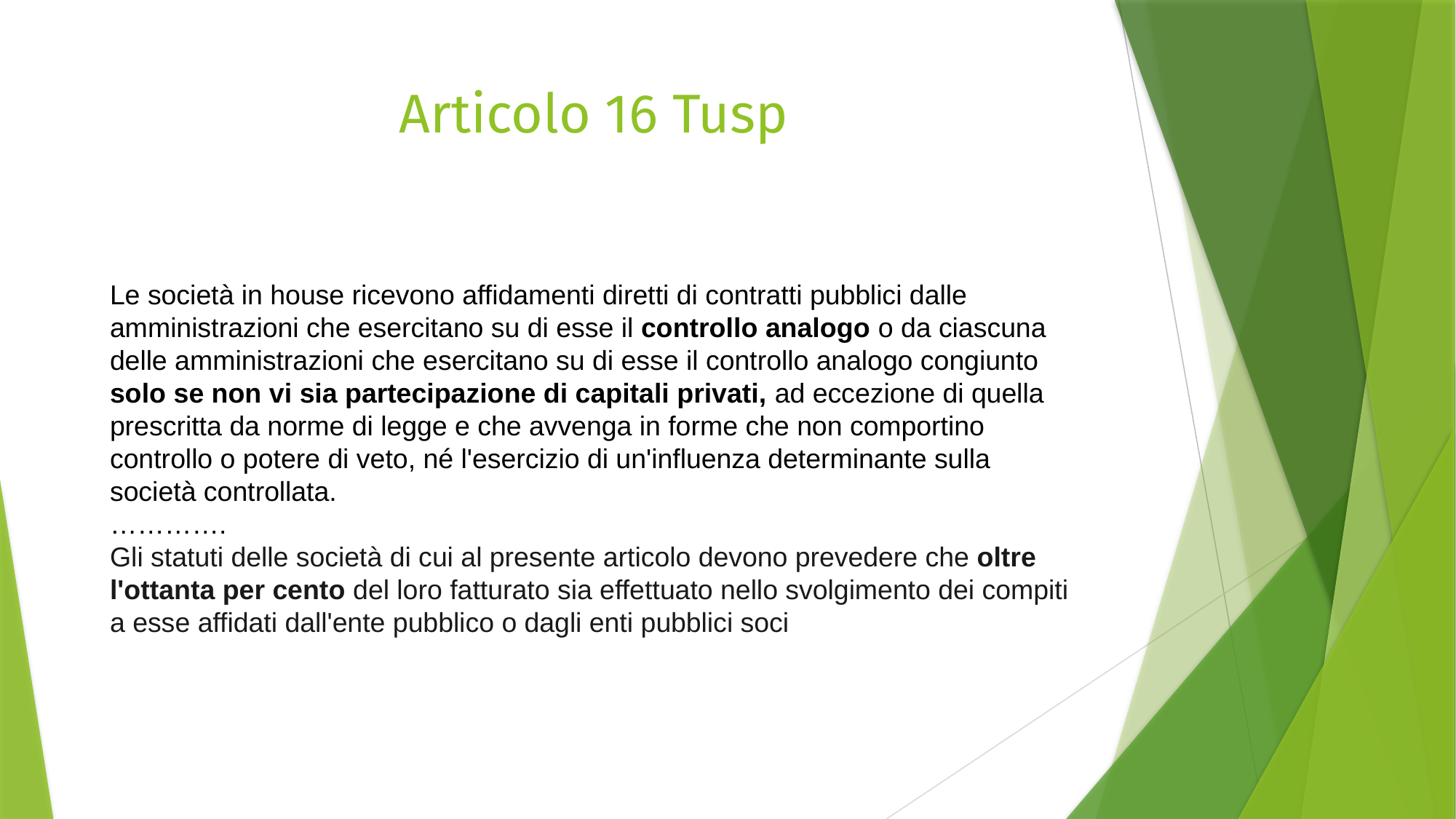

# Articolo 16 Tusp
Le società in house ricevono affidamenti diretti di contratti pubblici dalle amministrazioni che esercitano su di esse il controllo analogo o da ciascuna delle amministrazioni che esercitano su di esse il controllo analogo congiunto solo se non vi sia partecipazione di capitali privati, ad eccezione di quella prescritta da norme di legge e che avvenga in forme che non comportino controllo o potere di veto, né l'esercizio di un'influenza determinante sulla società controllata.
………….
Gli statuti delle società di cui al presente articolo devono prevedere che oltre l'ottanta per cento del loro fatturato sia effettuato nello svolgimento dei compiti a esse affidati dall'ente pubblico o dagli enti pubblici soci